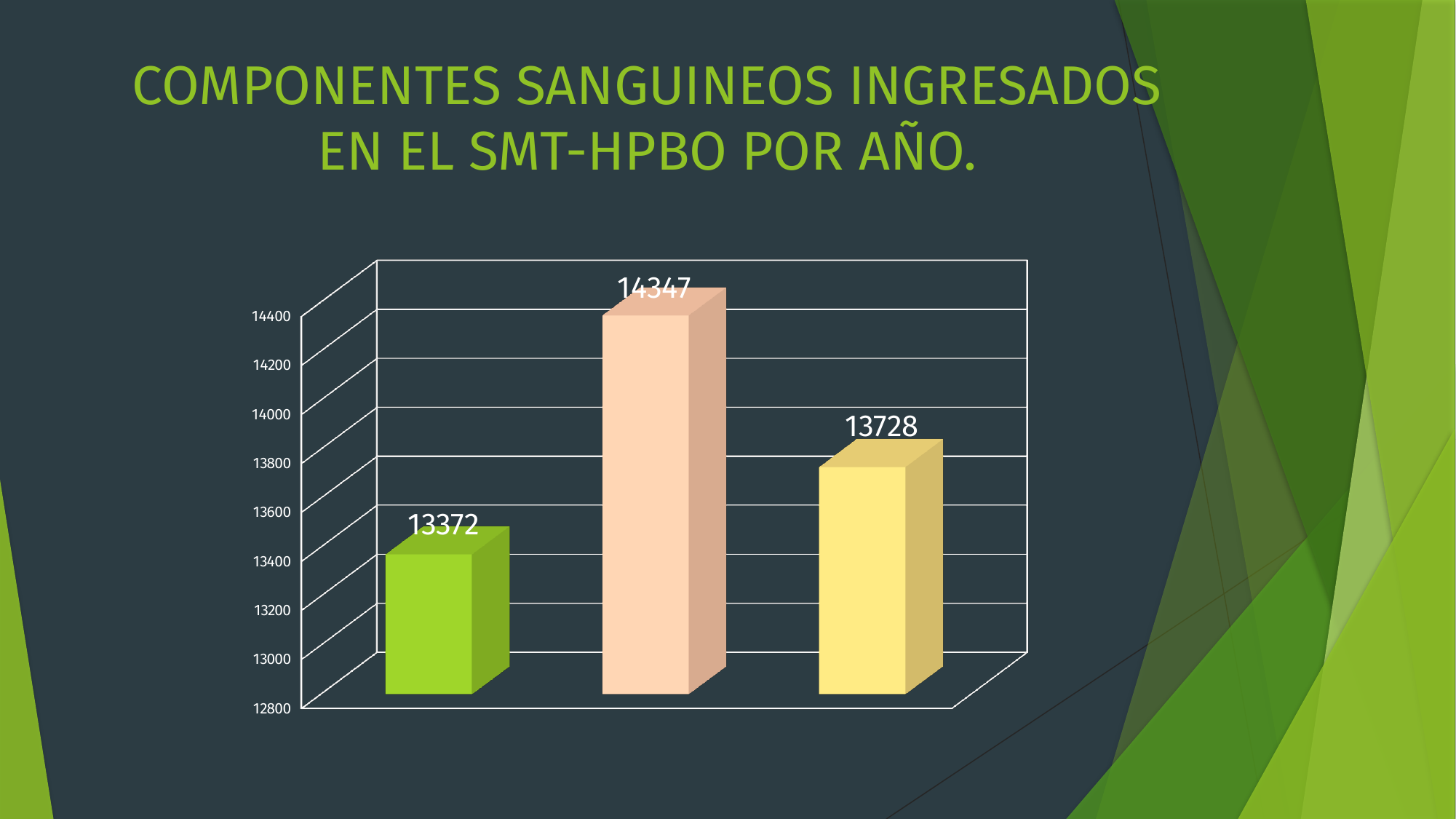

# COMPONENTES SANGUINEOS INGRESADOS EN EL SMT-HPBO POR AÑO.

[unsupported chart]